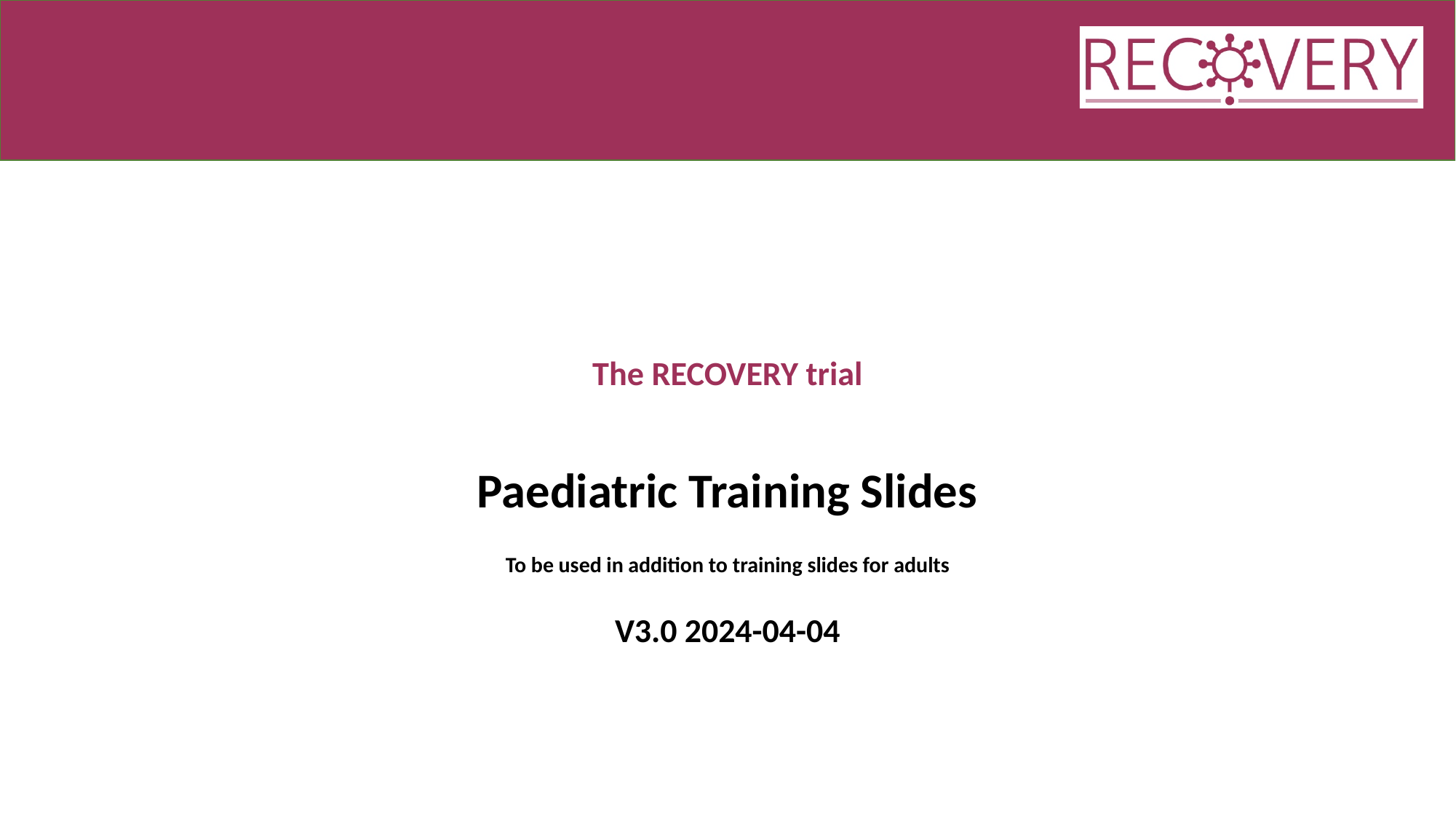

# The RECOVERY trial
Paediatric Training Slides

To be used in addition to training slides for adults

V3.0 2024-04-04